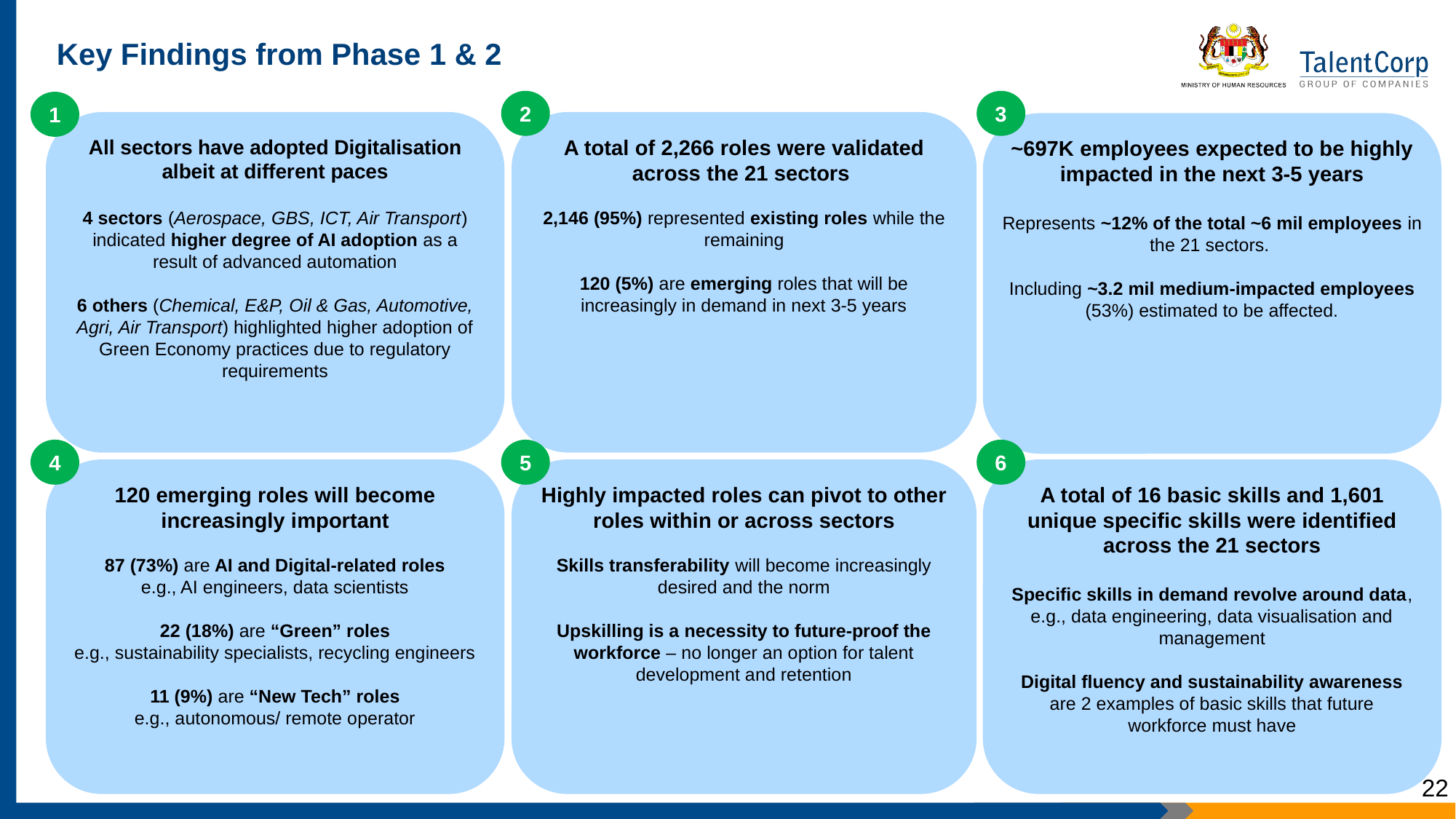

Key Findings from Phase 1 & 2
2
3
1
All sectors have adopted Digitalisation albeit at different paces

4 sectors (Aerospace, GBS, ICT, Air Transport) indicated higher degree of AI adoption as a result of advanced automation

6 others (Chemical, E&P, Oil & Gas, Automotive, Agri, Air Transport) highlighted higher adoption of Green Economy practices due to regulatory requirements
A total of 2,266 roles were validated across the 21 sectors

2,146 (95%) represented existing roles while the remaining

120 (5%) are emerging roles that will be increasingly in demand in next 3-5 years

~697K employees expected to be highly impacted in the next 3-5 years

Represents ~12% of the total ~6 mil employees in the 21 sectors.

Including ~3.2 mil medium-impacted employees (53%) estimated to be affected.
4
5
6
120 emerging roles will become increasingly important

87 (73%) are AI and Digital-related roles
e.g., AI engineers, data scientists

22 (18%) are “Green” roles
e.g., sustainability specialists, recycling engineers

11 (9%) are “New Tech” roles
e.g., autonomous/ remote operator
Highly impacted roles can pivot to other roles within or across sectors

Skills transferability will become increasingly desired and the norm

Upskilling is a necessity to future-proof the workforce – no longer an option for talent development and retention
A total of 16 basic skills and 1,601 unique specific skills were identified across the 21 sectors

Specific skills in demand revolve around data, e.g., data engineering, data visualisation and management

Digital fluency and sustainability awareness are 2 examples of basic skills that future workforce must have

22